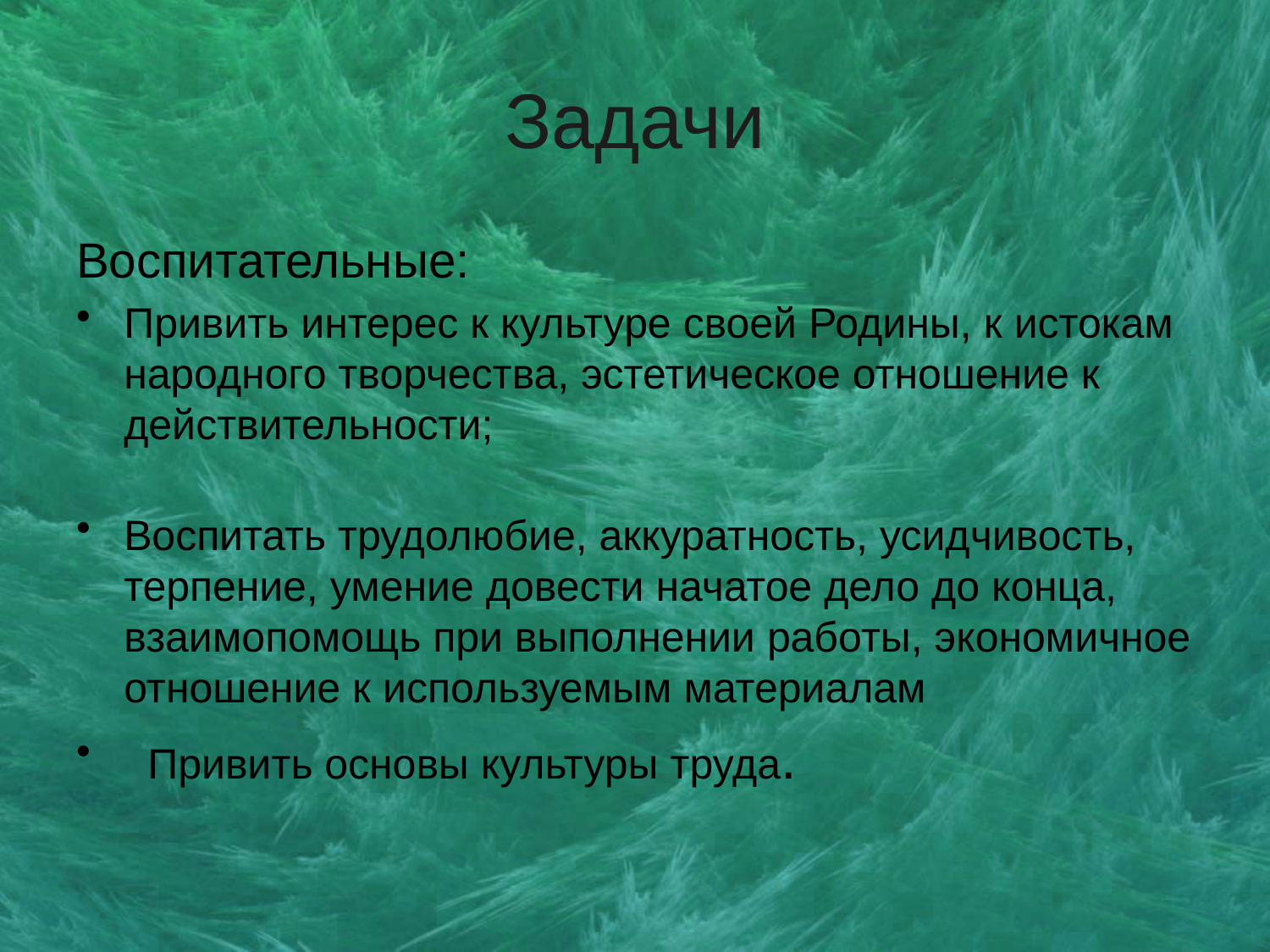

# Задачи
Воспитательные:
Привить интерес к культуре своей Родины, к истокам народного творчества, эстетическое отношение к действительности;
Воспитать трудолюбие, аккуратность, усидчивость, терпение, умение довести начатое дело до конца, взаимопомощь при выполнении работы, экономичное отношение к используемым материалам
  Привить основы культуры труда.